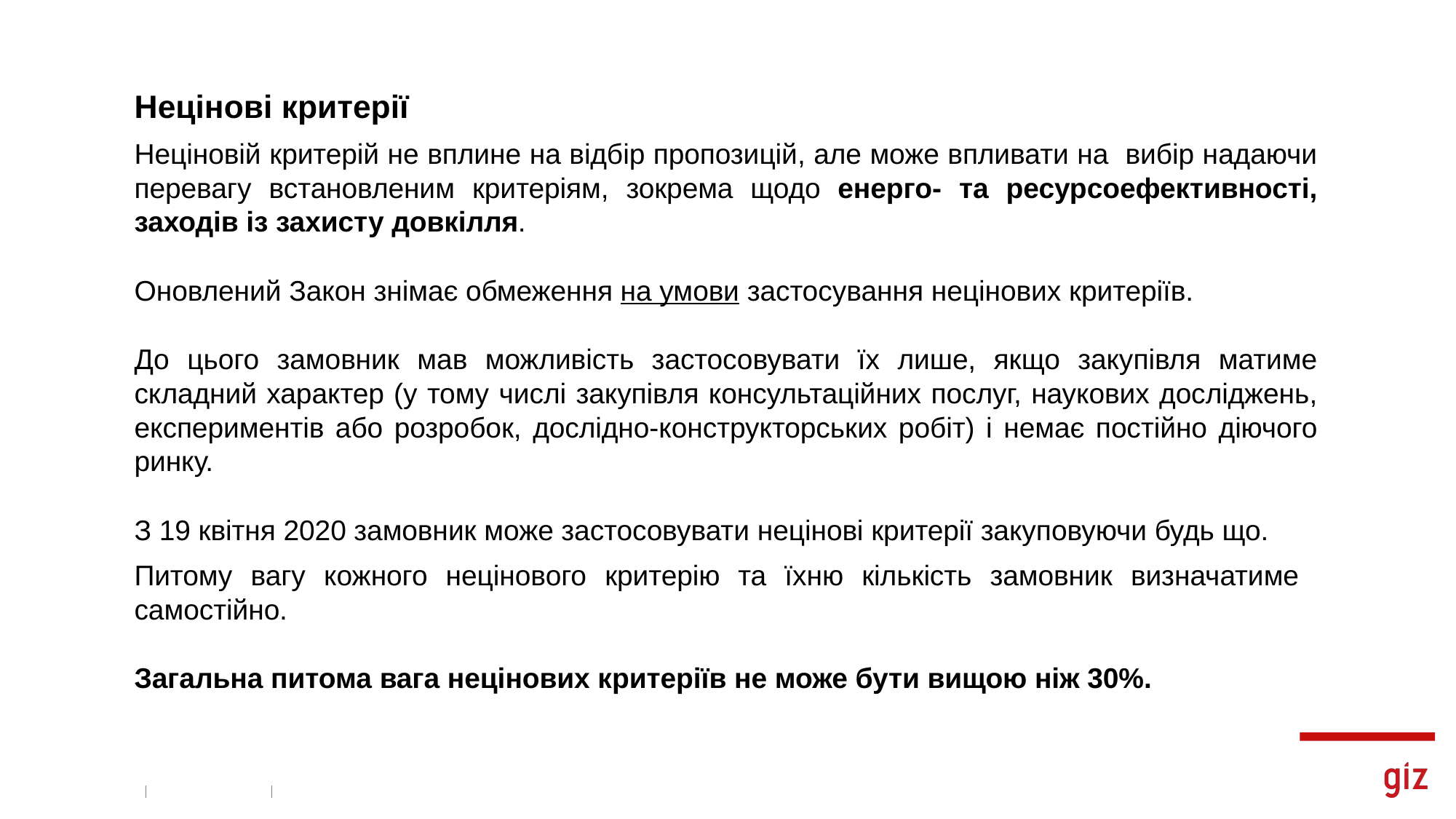

Нецінові критерії
Неціновій критерій не вплине на відбір пропозицій, але може впливати на  вибір надаючи перевагу встановленим критеріям, зокрема щодо енерго- та ресурсоефективності, заходів із захисту довкілля.

Оновлений Закон знімає обмеження на умови застосування нецінових критеріїв.

До цього замовник мав можливість застосовувати їх лише, якщо закупівля матиме складний характер (у тому числі закупівля консультаційних послуг, наукових досліджень, експериментів або розробок, дослідно-конструкторських робіт) і немає постійно діючого ринку.

З 19 квітня 2020 замовник може застосовувати нецінові критерії закуповуючи будь що.
Питому вагу кожного нецінового критерію та їхню кількість замовник визначатиме  самостійно.

Загальна питома вага нецінових критеріїв не може бути вищою ніж 30%.